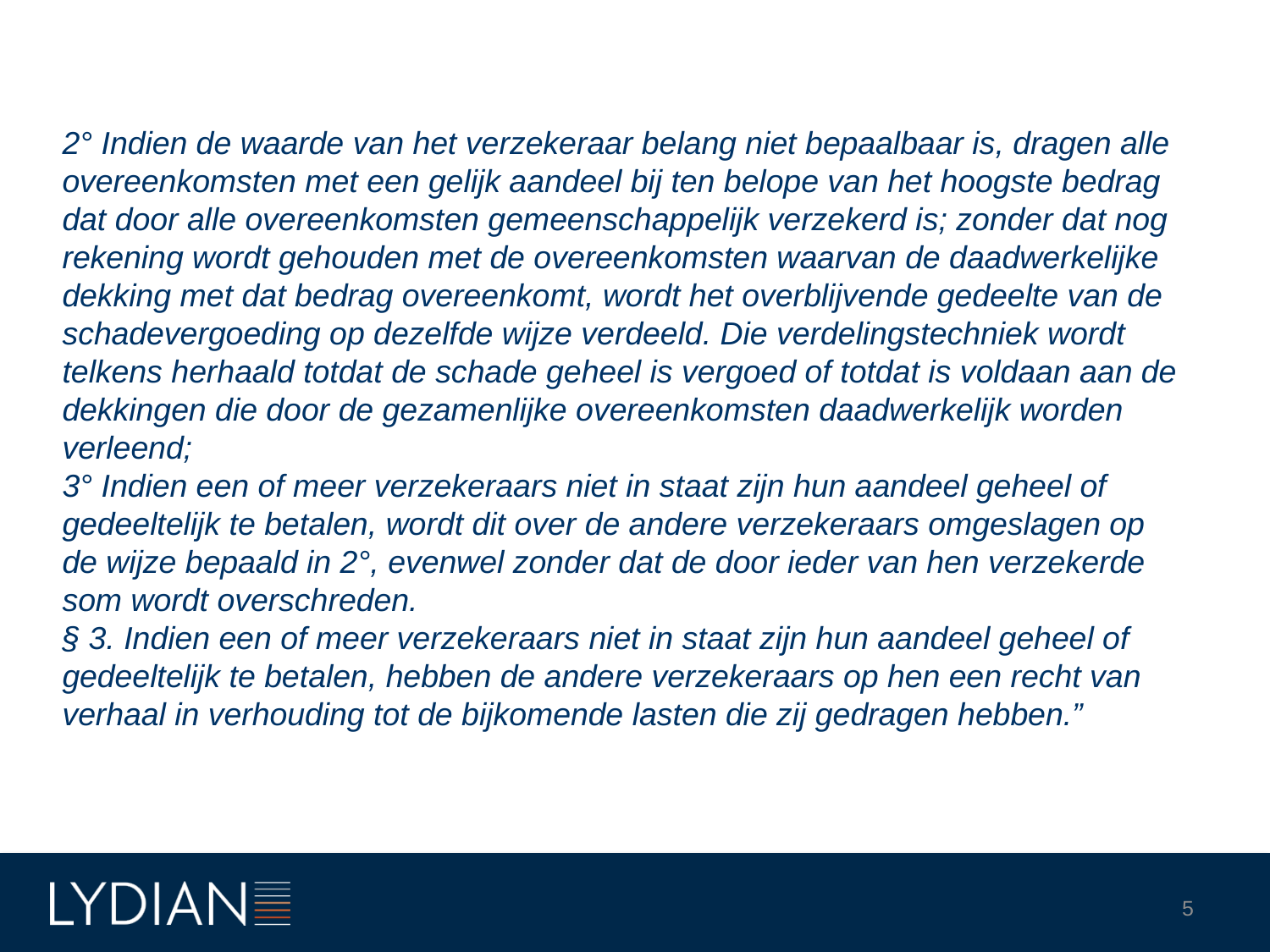

2° Indien de waarde van het verzekeraar belang niet bepaalbaar is, dragen alle overeenkomsten met een gelijk aandeel bij ten belope van het hoogste bedrag dat door alle overeenkomsten gemeenschappelijk verzekerd is; zonder dat nog rekening wordt gehouden met de overeenkomsten waarvan de daadwerkelijke dekking met dat bedrag overeenkomt, wordt het overblijvende gedeelte van de schadevergoeding op dezelfde wijze verdeeld. Die verdelingstechniek wordt telkens herhaald totdat de schade geheel is vergoed of totdat is voldaan aan de dekkingen die door de gezamenlijke overeenkomsten daadwerkelijk worden verleend;
3° Indien een of meer verzekeraars niet in staat zijn hun aandeel geheel of gedeeltelijk te betalen, wordt dit over de andere verzekeraars omgeslagen op de wijze bepaald in 2°, evenwel zonder dat de door ieder van hen verzekerde som wordt overschreden.
§ 3. Indien een of meer verzekeraars niet in staat zijn hun aandeel geheel of gedeeltelijk te betalen, hebben de andere verzekeraars op hen een recht van verhaal in verhouding tot de bijkomende lasten die zij gedragen hebben.”

5